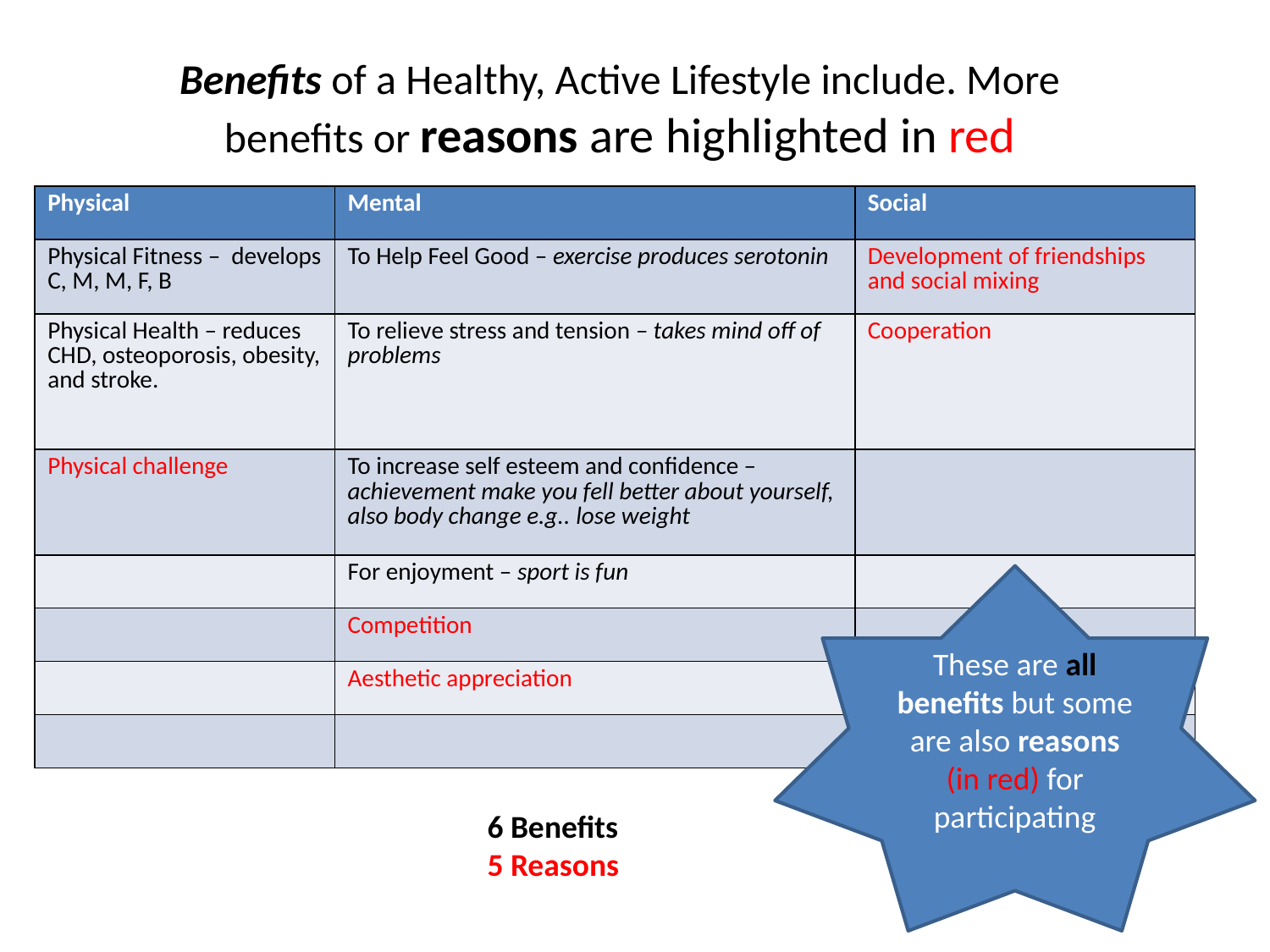

Benefits of a Healthy, Active Lifestyle include. More benefits or reasons are highlighted in red
| Physical | Mental | Social |
| --- | --- | --- |
| Physical Fitness – develops C, M, M, F, B | To Help Feel Good – exercise produces serotonin | Development of friendships and social mixing |
| Physical Health – reduces CHD, osteoporosis, obesity, and stroke. | To relieve stress and tension – takes mind off of problems | Cooperation |
| Physical challenge | To increase self esteem and confidence – achievement make you fell better about yourself, also body change e.g.. lose weight |  |
|  | For enjoyment – sport is fun |  |
|  | Competition |  |
|  | Aesthetic appreciation |  |
|  |  |  |
These are all benefits but some are also reasons (in red) for participating
6 Benefits
5 Reasons